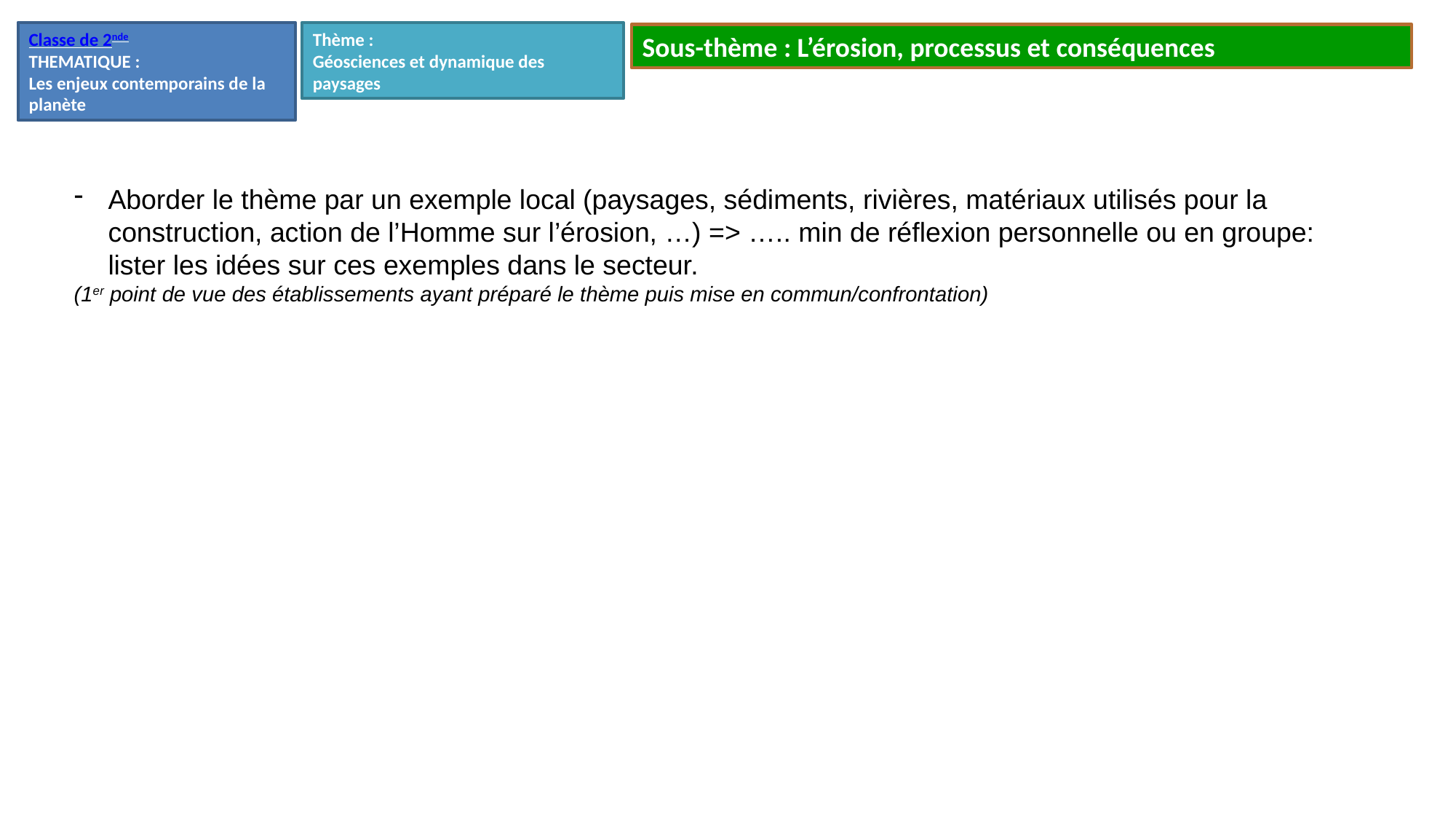

Classe de 2nde
THEMATIQUE :
Les enjeux contemporains de la planète
Thème :
Géosciences et dynamique des paysages
Sous-thème : L’érosion, processus et conséquences
Aborder le thème par un exemple local (paysages, sédiments, rivières, matériaux utilisés pour la construction, action de l’Homme sur l’érosion, …) => ….. min de réflexion personnelle ou en groupe: lister les idées sur ces exemples dans le secteur.
(1er point de vue des établissements ayant préparé le thème puis mise en commun/confrontation)